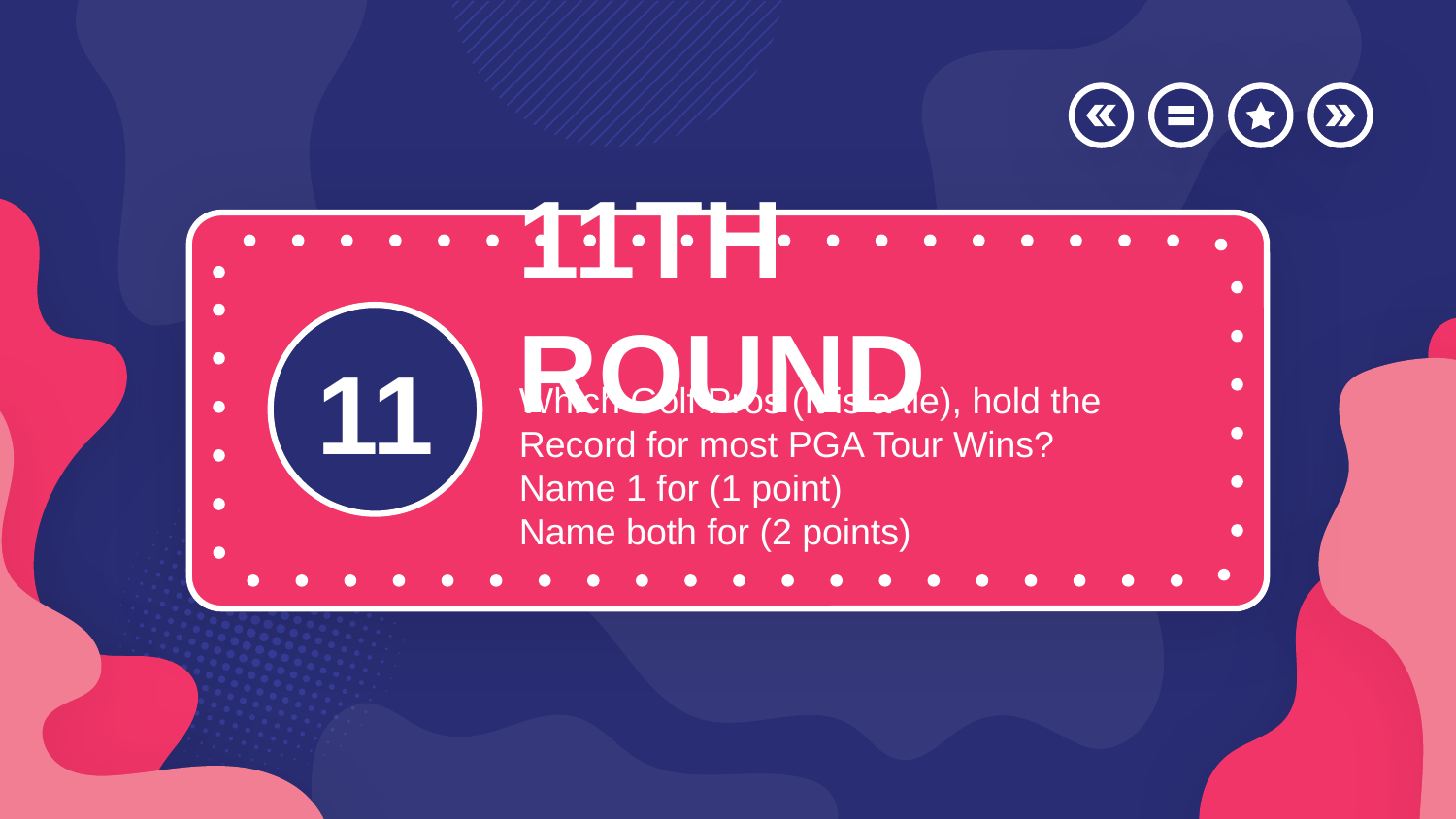

# 11TH ROUND

11
Which Golf Pros (It is a tie), hold the Record for most PGA Tour Wins?
Name 1 for (1 point)
Name both for (2 points)